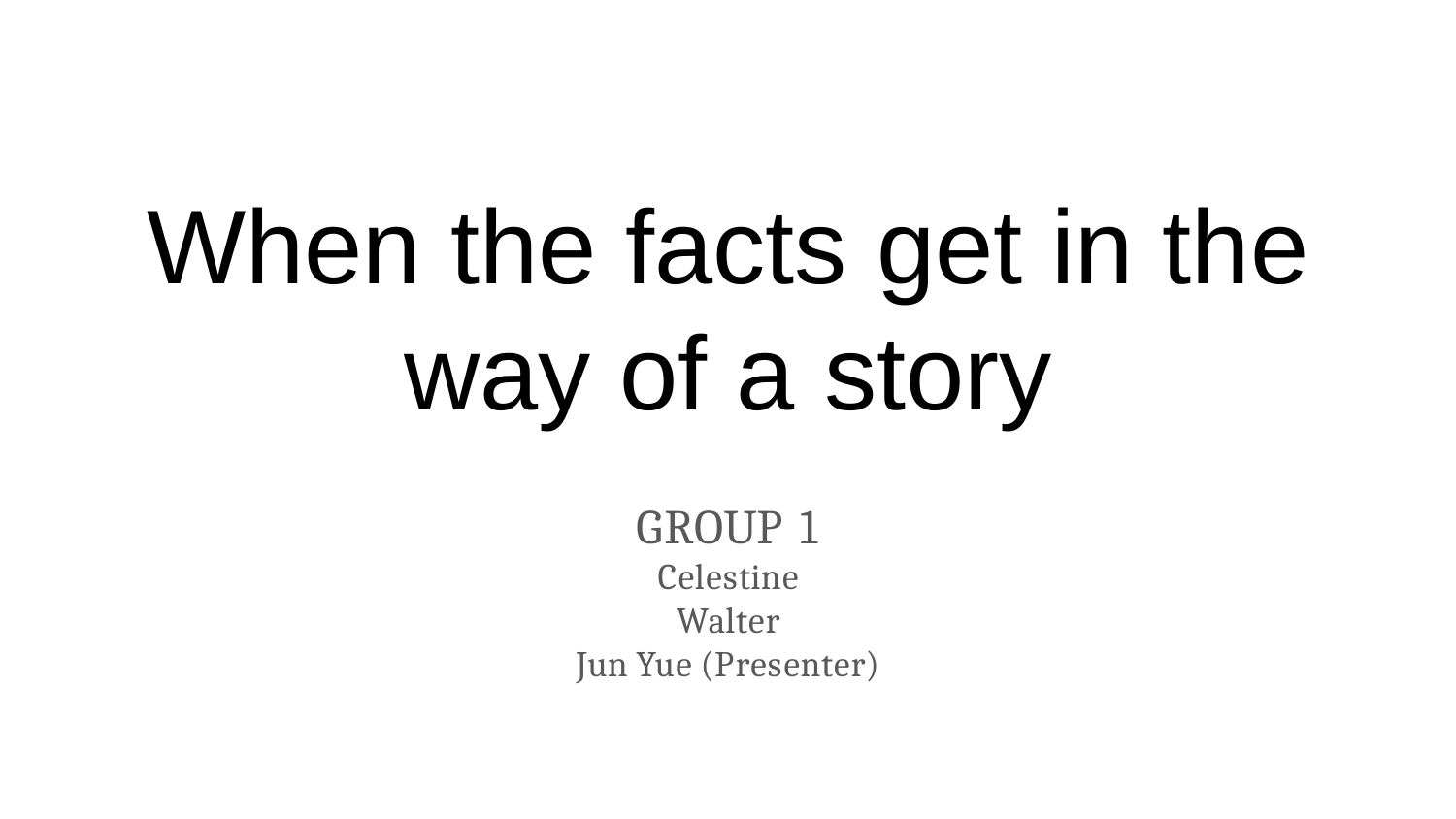

# When the facts get in the
way of a story
GROUP 1
Celestine
Walter
Jun Yue (Presenter)